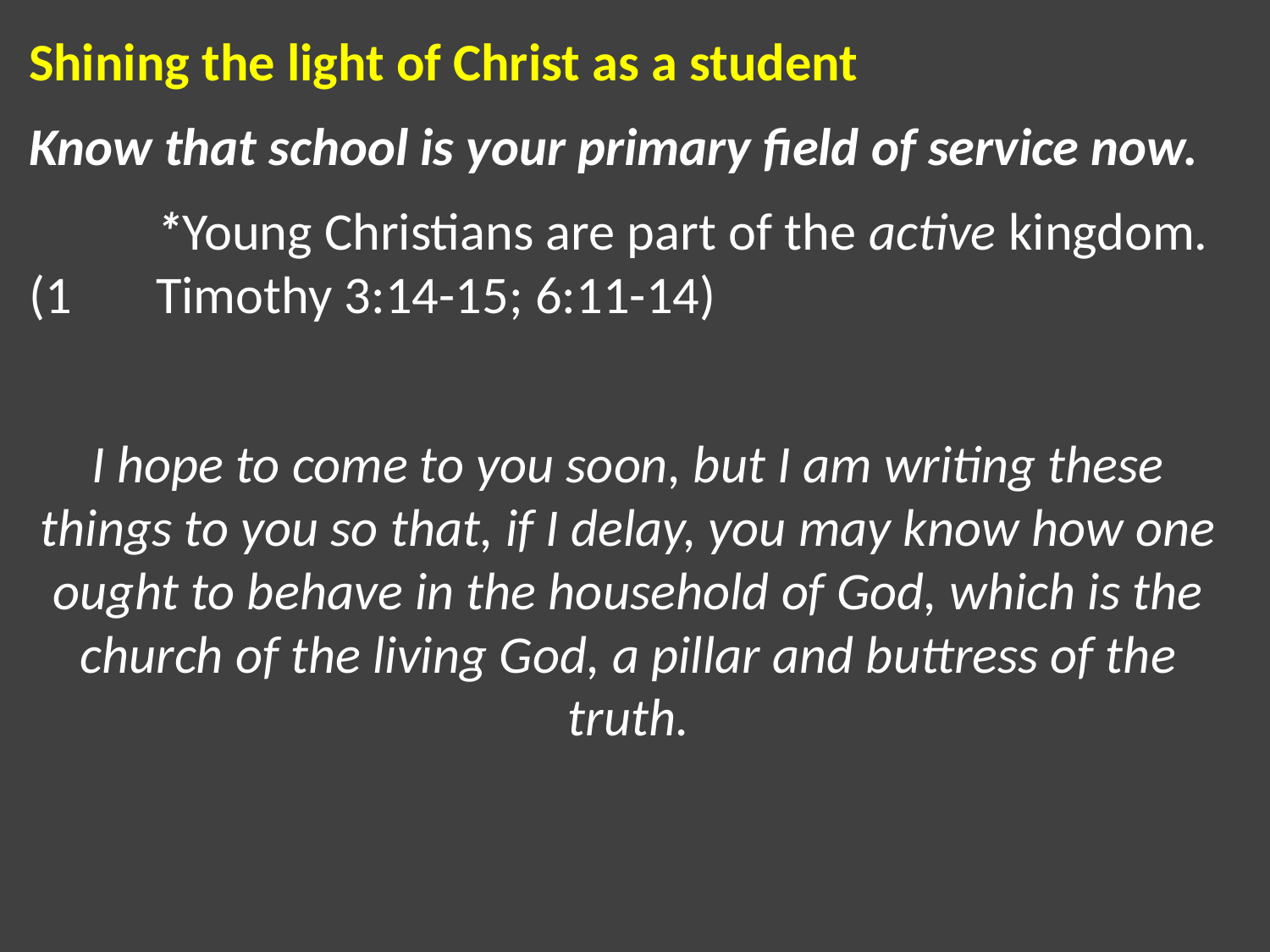

Shining the light of Christ as a student
Know that school is your primary field of service now.
	*Young Christians are part of the active kingdom. (1 	Timothy 3:14-15; 6:11-14)

I hope to come to you soon, but I am writing these things to you so that, if I delay, you may know how one ought to behave in the household of God, which is the church of the living God, a pillar and buttress of the truth.